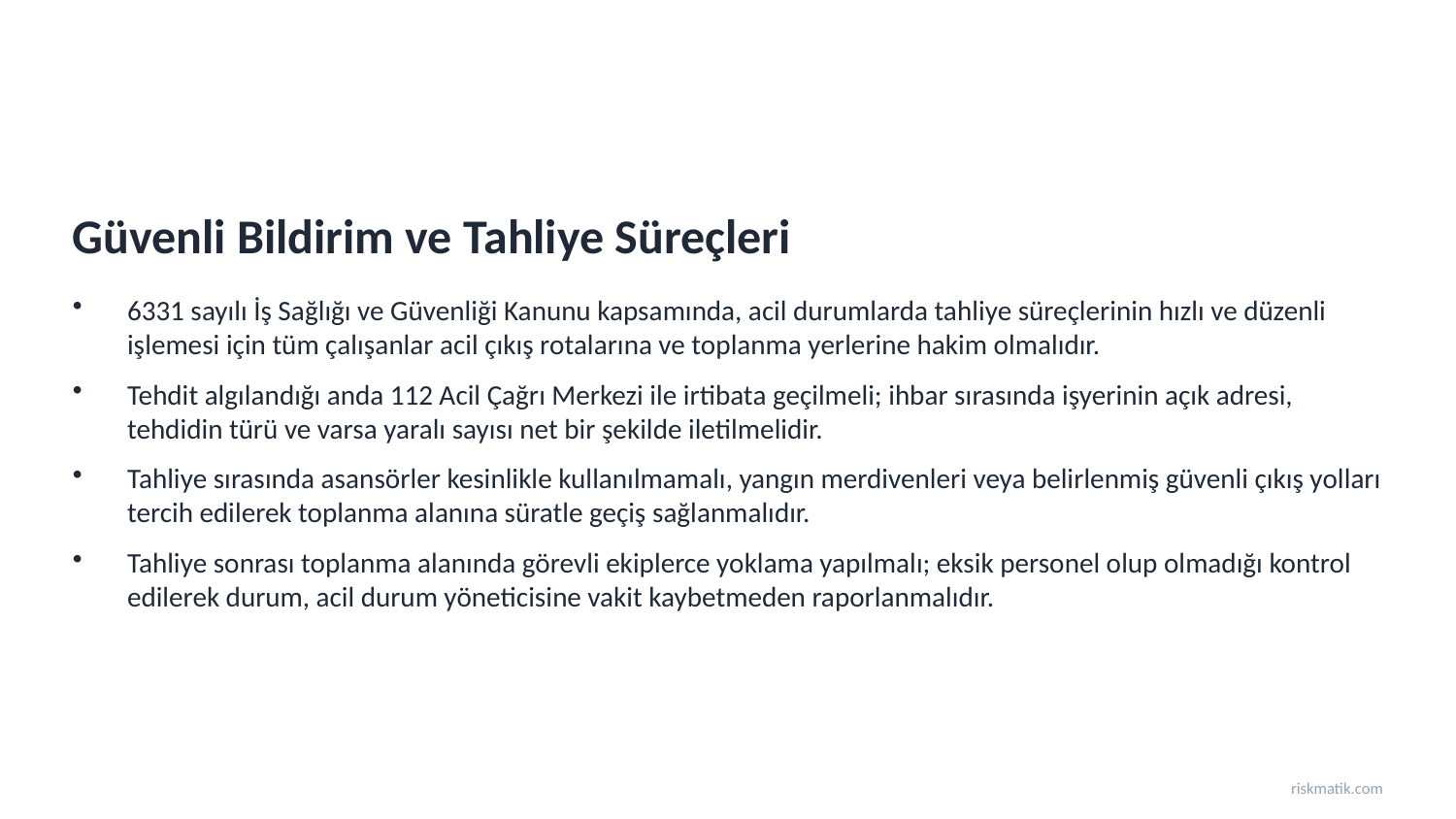

Güvenli Bildirim ve Tahliye Süreçleri
6331 sayılı İş Sağlığı ve Güvenliği Kanunu kapsamında, acil durumlarda tahliye süreçlerinin hızlı ve düzenli işlemesi için tüm çalışanlar acil çıkış rotalarına ve toplanma yerlerine hakim olmalıdır.
Tehdit algılandığı anda 112 Acil Çağrı Merkezi ile irtibata geçilmeli; ihbar sırasında işyerinin açık adresi, tehdidin türü ve varsa yaralı sayısı net bir şekilde iletilmelidir.
Tahliye sırasında asansörler kesinlikle kullanılmamalı, yangın merdivenleri veya belirlenmiş güvenli çıkış yolları tercih edilerek toplanma alanına süratle geçiş sağlanmalıdır.
Tahliye sonrası toplanma alanında görevli ekiplerce yoklama yapılmalı; eksik personel olup olmadığı kontrol edilerek durum, acil durum yöneticisine vakit kaybetmeden raporlanmalıdır.
riskmatik.com